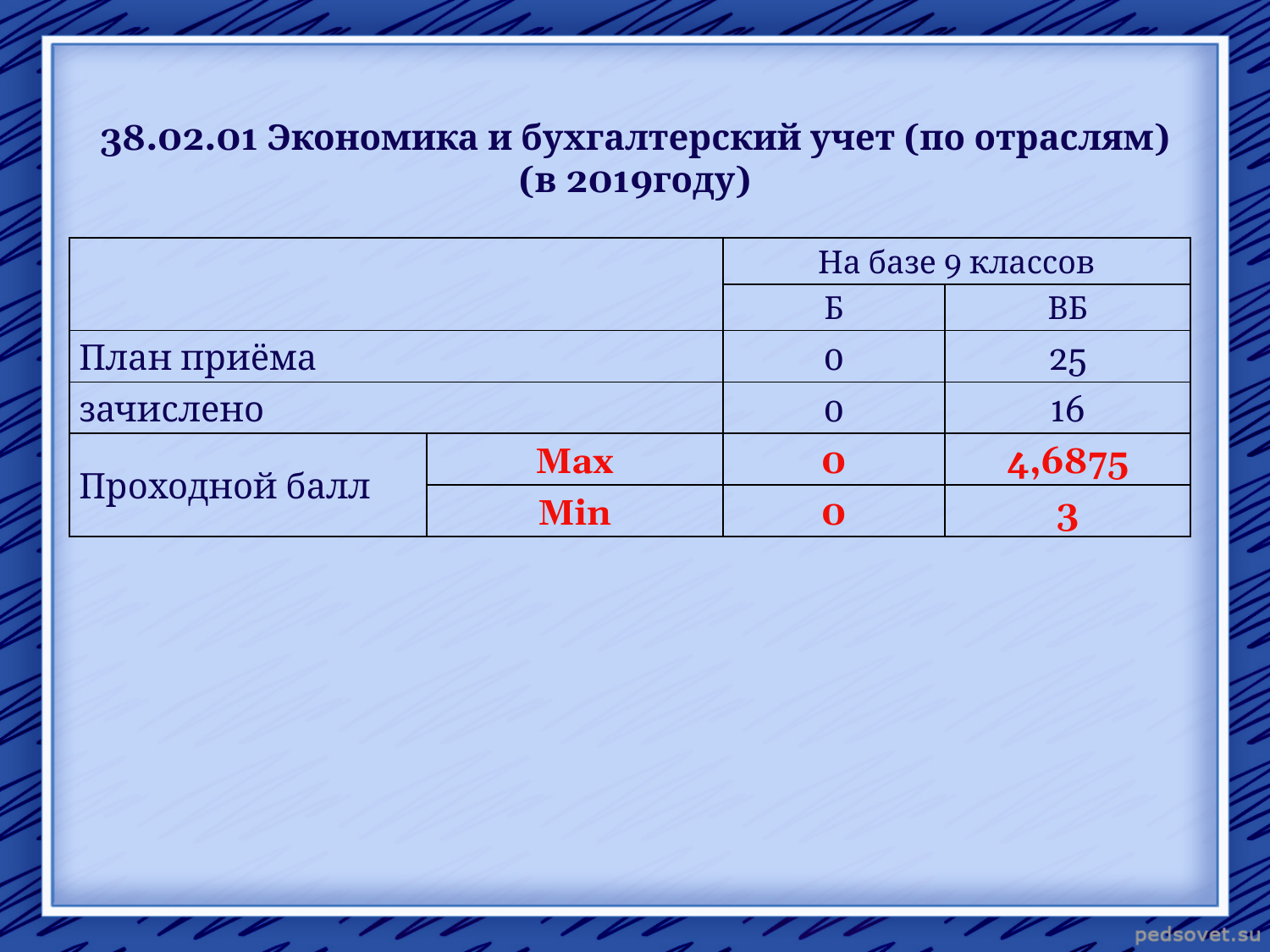

38.02.01 Экономика и бухгалтерский учет (по отраслям)
(в 2019году)
|  |  | На базе 9 классов |  |
| --- | --- | --- | --- |
|  |  | Б | ВБ |
| План приёма |  | 0 | 25 |
| зачислено |  | 0 | 16 |
| Проходной балл | Max | 0 | 4,6875 |
|  | Min | 0 | 3 |